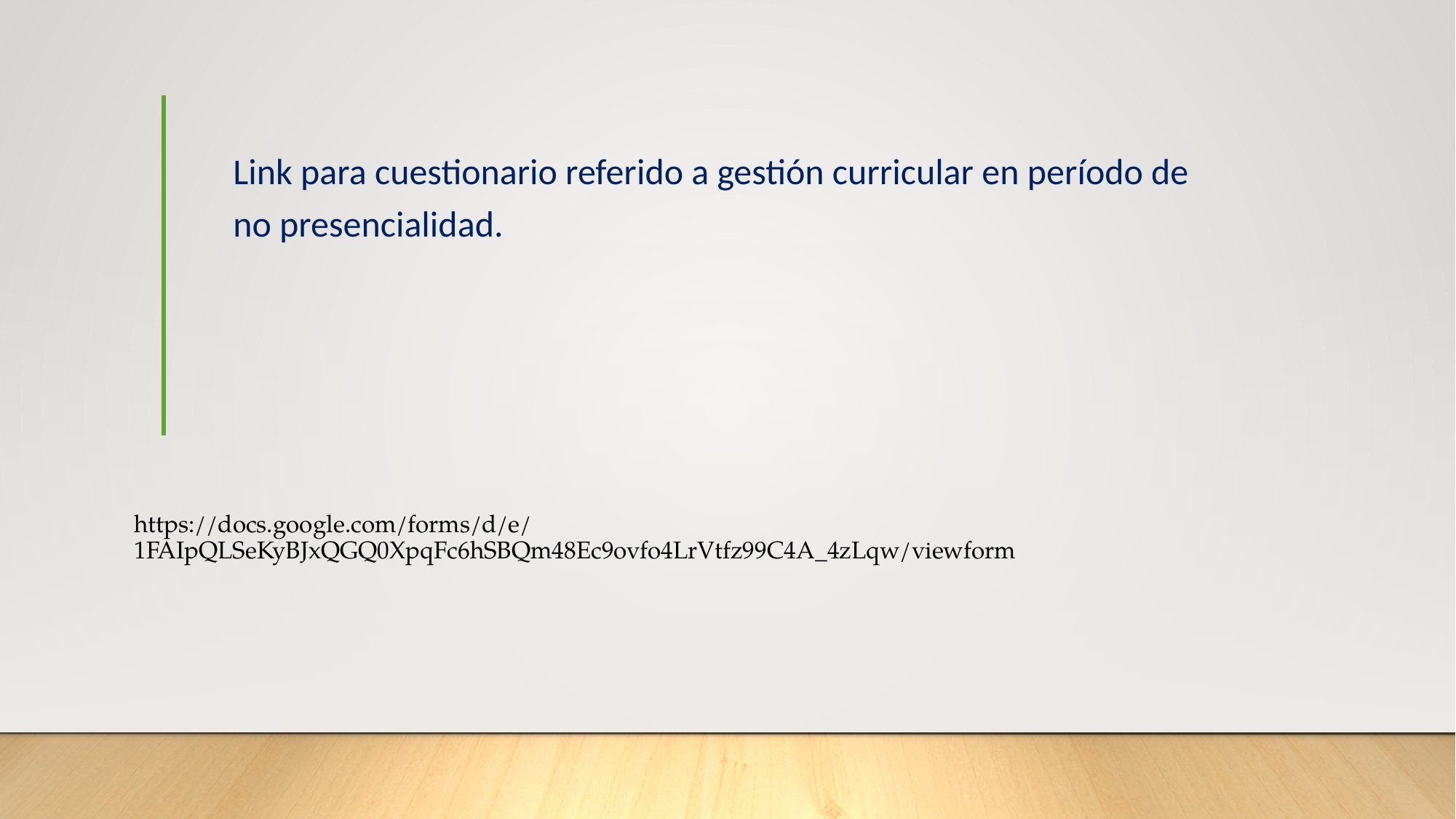

Link para cuestionario referido a gestión curricular en período de no presencialidad.
# https://docs.google.com/forms/d/e/1FAIpQLSeKyBJxQGQ0XpqFc6hSBQm48Ec9ovfo4LrVtfz99C4A_4zLqw/viewform